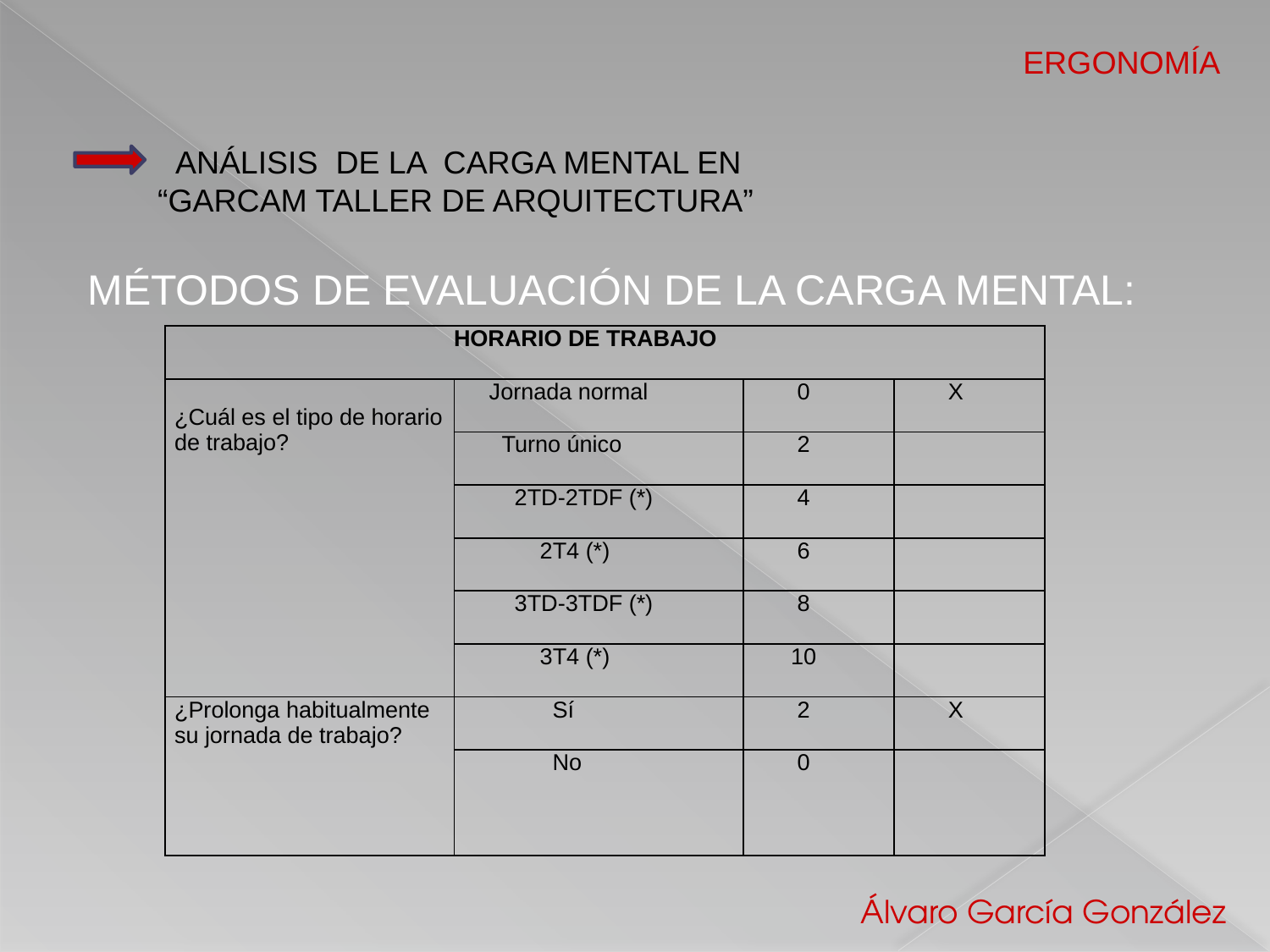

ERGONOMÍA
  ANÁLISIS  DE LA  CARGA MENTAL EN
“GARCAM TALLER DE ARQUITECTURA”

MÉTODOS DE EVALUACIÓN DE LA CARGA MENTAL:

| HORARIO DE TRABAJO |  |  |  |
| --- | --- | --- | --- |
| ¿Cuál es el tipo de horario de trabajo? | Jornada normal | 0 | X |
|  | Turno único | 2 |  |
|  | 2TD-2TDF (\*) | 4 |  |
|  | 2T4 (\*) | 6 |  |
|  | 3TD-3TDF (\*) | 8 |  |
|  | 3T4 (\*) | 10 |  |
| ¿Prolonga habitualmente su jornada de trabajo? | Sí | 2 | X |
|  | No | 0 |  |
      Álvaro García González